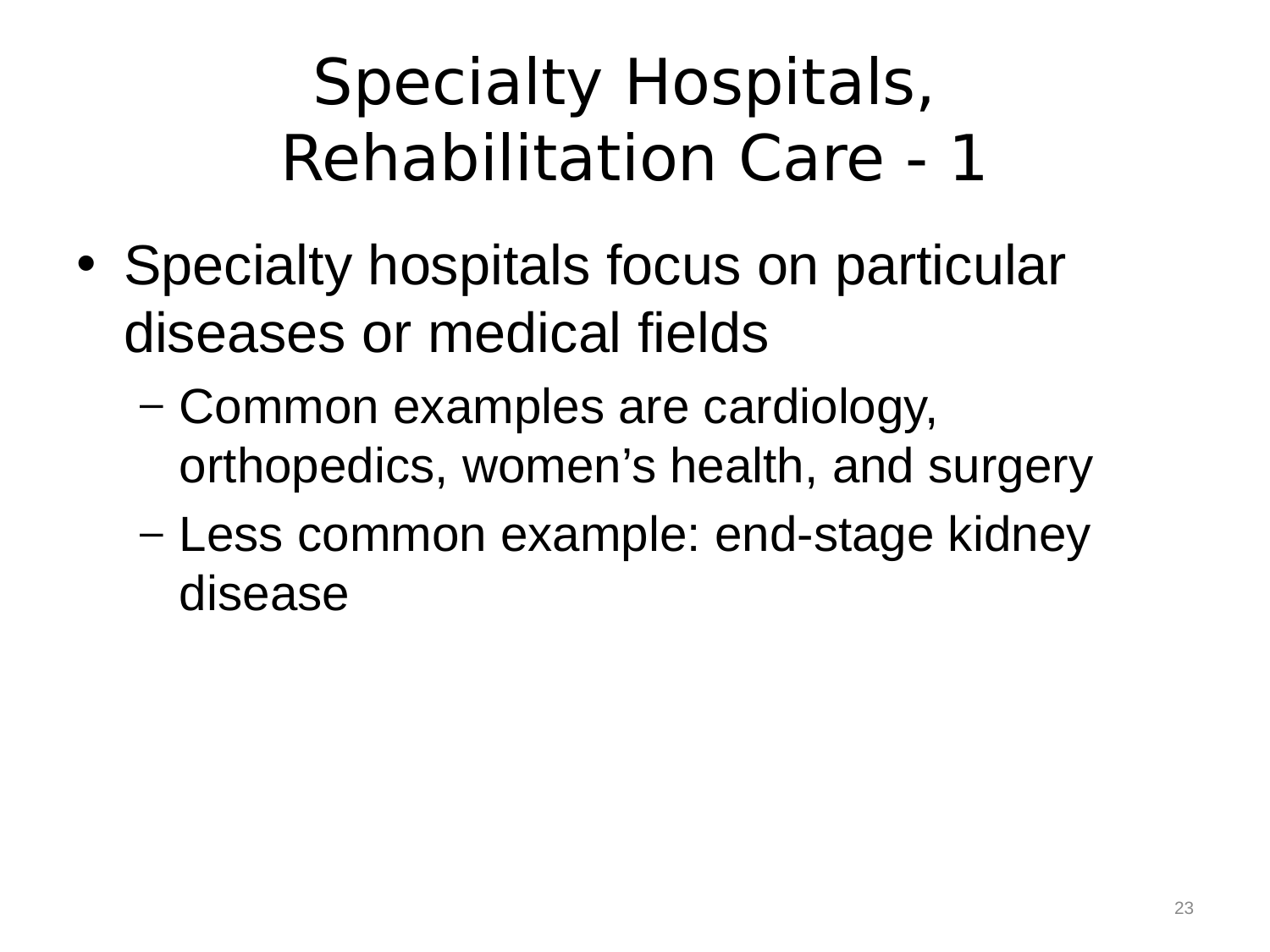

# Specialty Hospitals, Rehabilitation Care - 1
Specialty hospitals focus on particular diseases or medical fields
Common examples are cardiology, orthopedics, women’s health, and surgery
Less common example: end-stage kidney disease
23